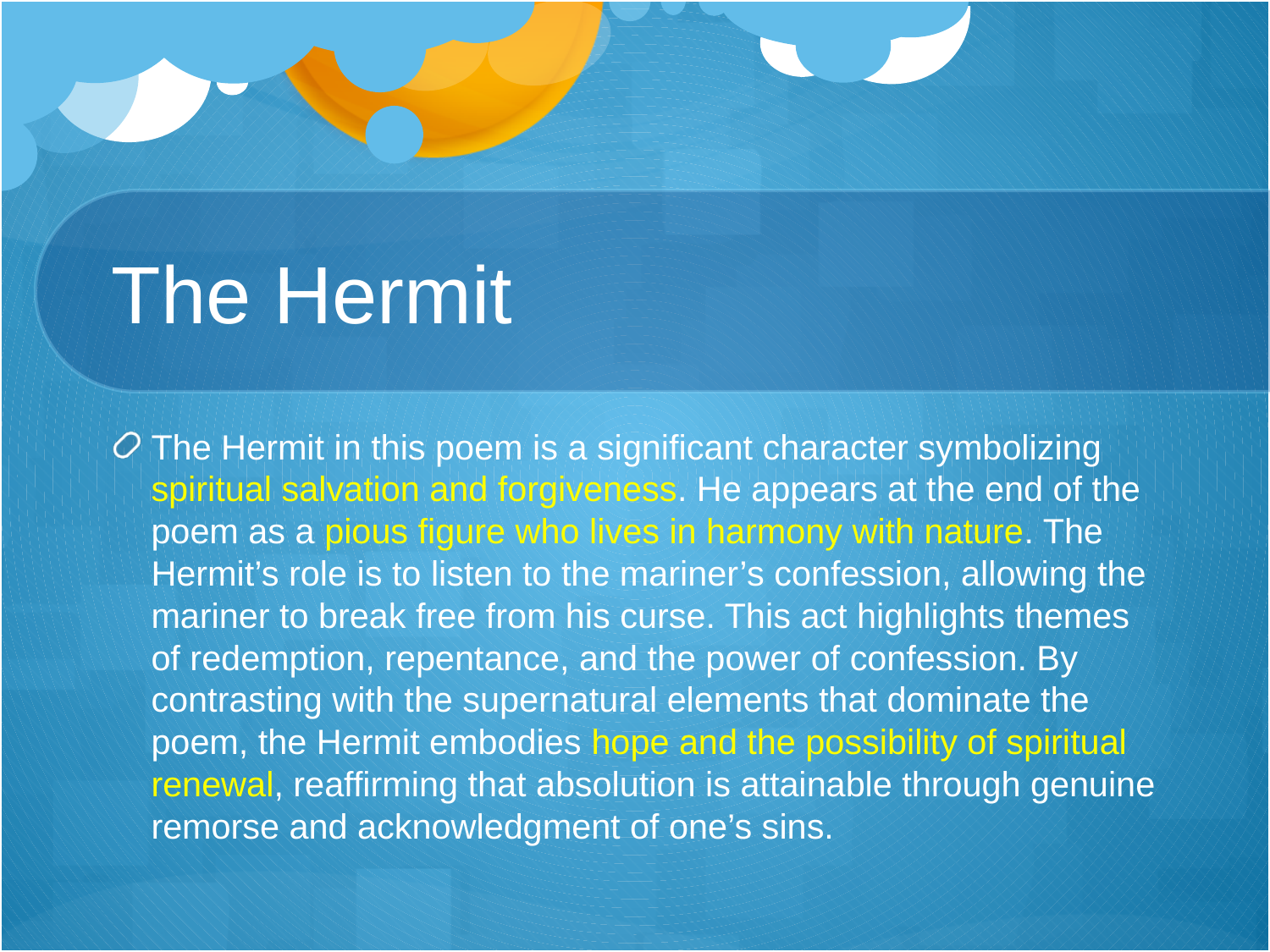

# The Hermit
The Hermit in this poem is a significant character symbolizing spiritual salvation and forgiveness. He appears at the end of the poem as a pious figure who lives in harmony with nature. The Hermit’s role is to listen to the mariner’s confession, allowing the mariner to break free from his curse. This act highlights themes of redemption, repentance, and the power of confession. By contrasting with the supernatural elements that dominate the poem, the Hermit embodies hope and the possibility of spiritual renewal, reaffirming that absolution is attainable through genuine remorse and acknowledgment of one’s sins.